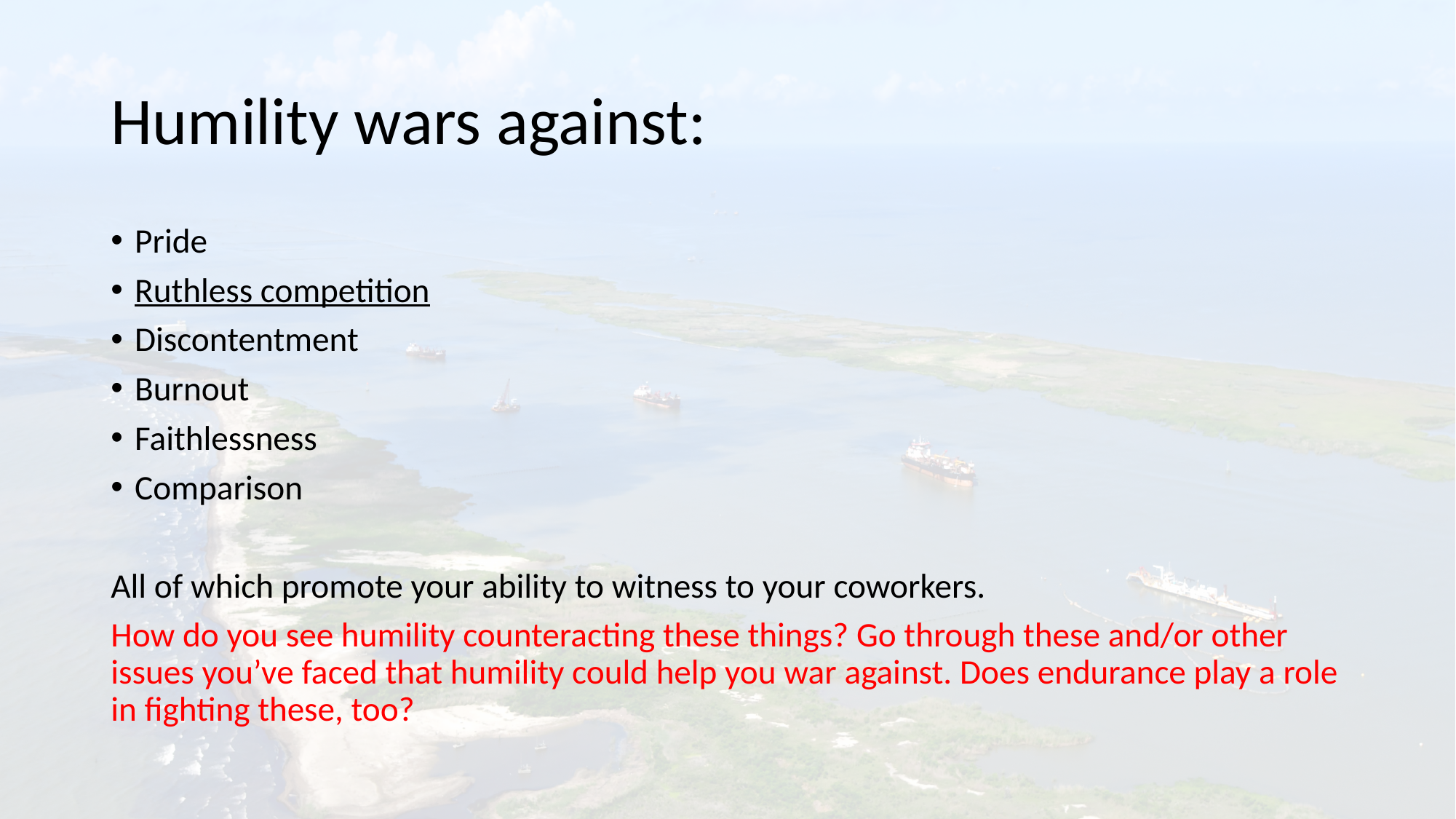

# Humility wars against:
Pride
Ruthless competition
Discontentment
Burnout
Faithlessness
Comparison

All of which promote your ability to witness to your coworkers.
How do you see humility counteracting these things? Go through these and/or other issues you’ve faced that humility could help you war against. Does endurance play a role in fighting these, too?